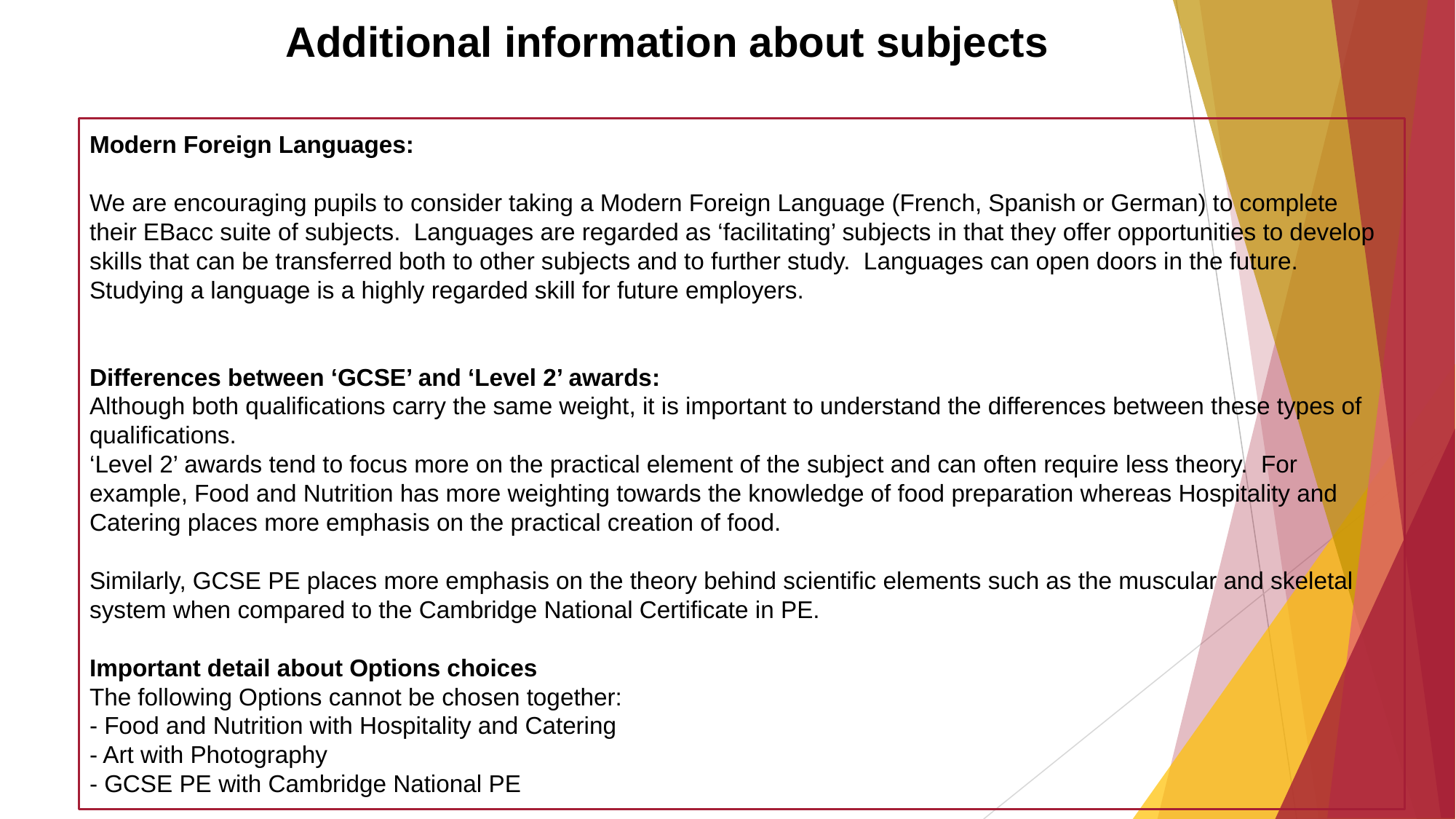

Additional information about subjects
Modern Foreign Languages:

We are encouraging pupils to consider taking a Modern Foreign Language (French, Spanish or German) to complete their EBacc suite of subjects.  Languages are regarded as ‘facilitating’ subjects in that they offer opportunities to develop skills that can be transferred both to other subjects and to further study.  Languages can open doors in the future. Studying a language is a highly regarded skill for future employers.

Differences between ‘GCSE’ and ‘Level 2’ awards:
Although both qualifications carry the same weight, it is important to understand the differences between these types of qualifications.
‘Level 2’ awards tend to focus more on the practical element of the subject and can often require less theory.  For example, Food and Nutrition has more weighting towards the knowledge of food preparation whereas Hospitality and Catering places more emphasis on the practical creation of food.

Similarly, GCSE PE places more emphasis on the theory behind scientific elements such as the muscular and skeletal system when compared to the Cambridge National Certificate in PE.

Important detail about Options choices
The following Options cannot be chosen together:
- Food and Nutrition with Hospitality and Catering
- Art with Photography
- GCSE PE with Cambridge National PE